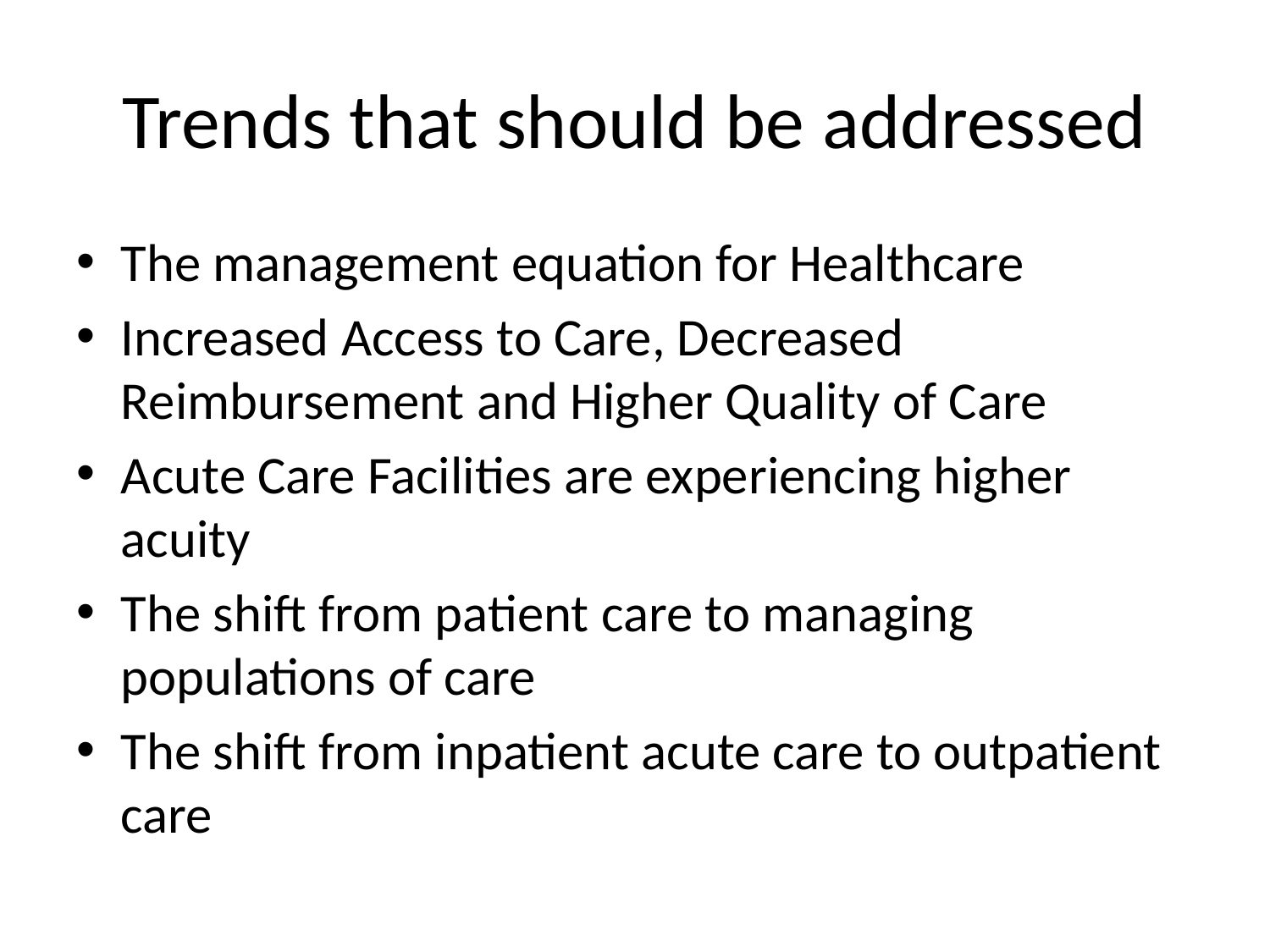

# Trends that should be addressed
The management equation for Healthcare
Increased Access to Care, Decreased Reimbursement and Higher Quality of Care
Acute Care Facilities are experiencing higher acuity
The shift from patient care to managing populations of care
The shift from inpatient acute care to outpatient care